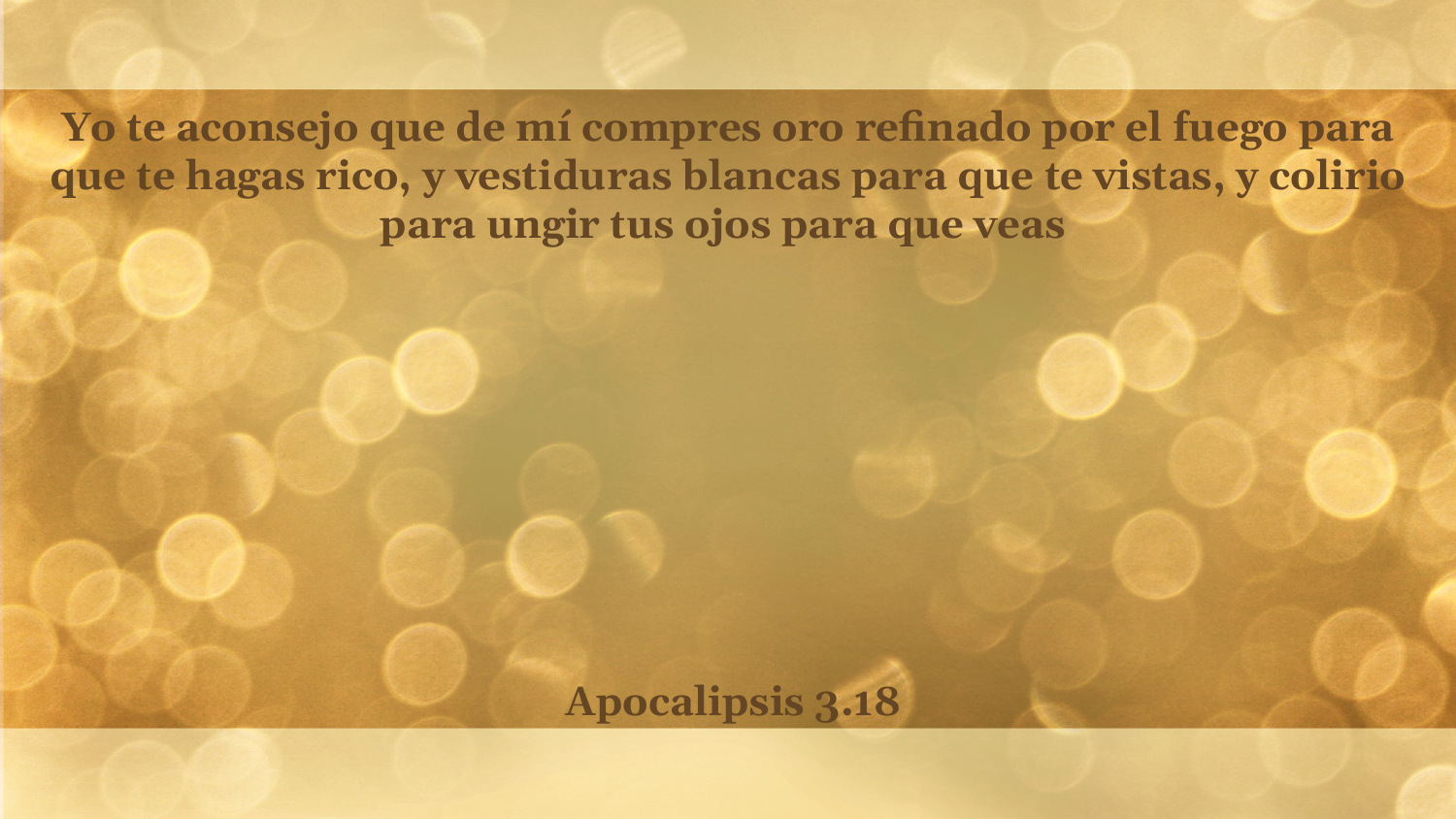

Yo te aconsejo que de mí compres oro refinado por el fuego para que te hagas rico, y vestiduras blancas para que te vistas, y colirio para ungir tus ojos para que veas

Apocalipsis 3.18